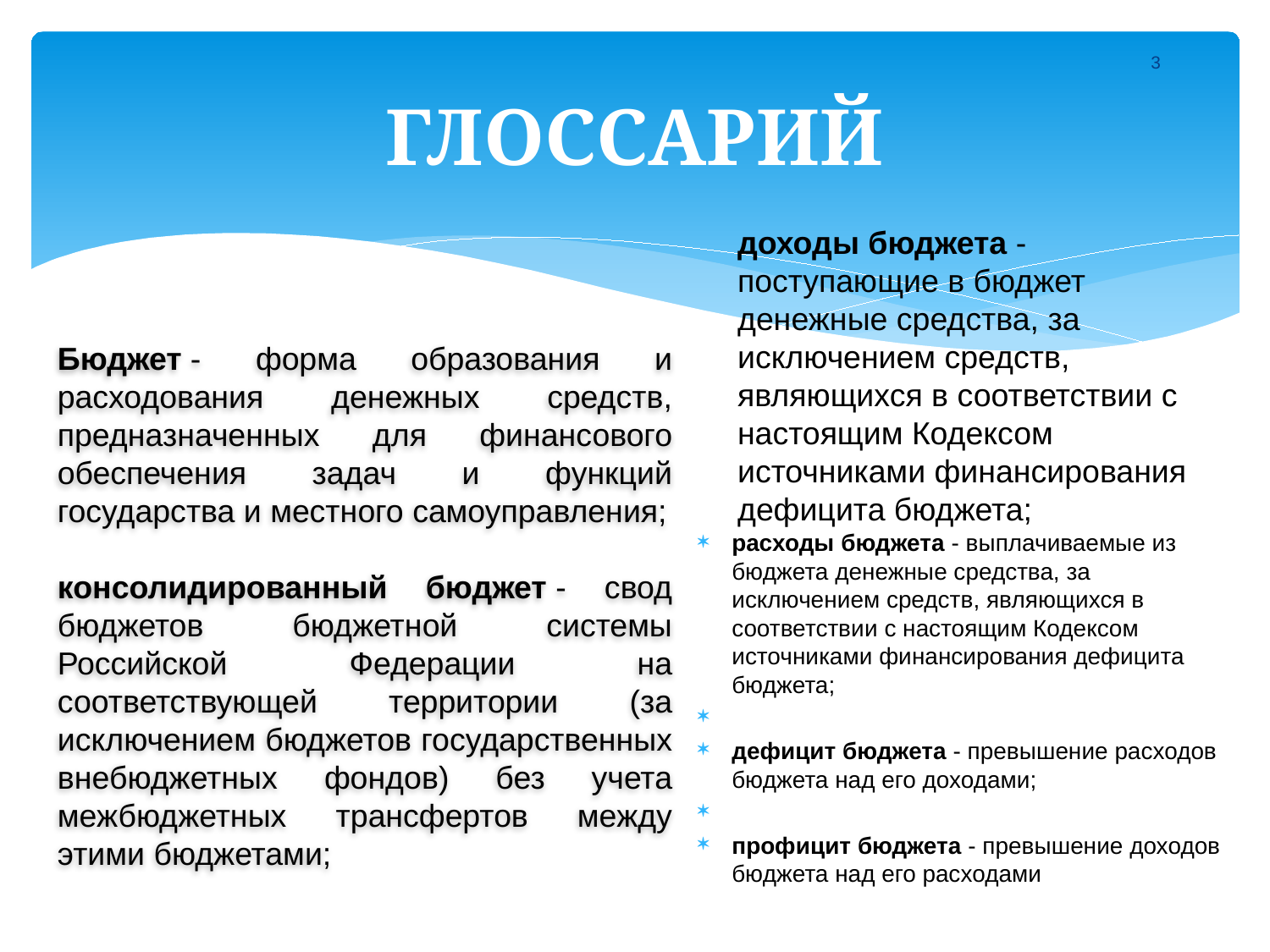

3
# ГЛОССАРИЙ
доходы бюджета - поступающие в бюджет денежные средства, за исключением средств, являющихся в соответствии с настоящим Кодексом источниками финансирования дефицита бюджета;

Бюджет - форма образования и расходования денежных средств, предназначенных для финансового обеспечения задач и функций государства и местного самоуправления;

консолидированный бюджет - свод бюджетов бюджетной системы Российской Федерации на соответствующей территории (за исключением бюджетов государственных внебюджетных фондов) без учета межбюджетных трансфертов между этими бюджетами;
расходы бюджета - выплачиваемые из бюджета денежные средства, за исключением средств, являющихся в соответствии с настоящим Кодексом источниками финансирования дефицита бюджета;

дефицит бюджета - превышение расходов бюджета над его доходами;

профицит бюджета - превышение доходов бюджета над его расходами